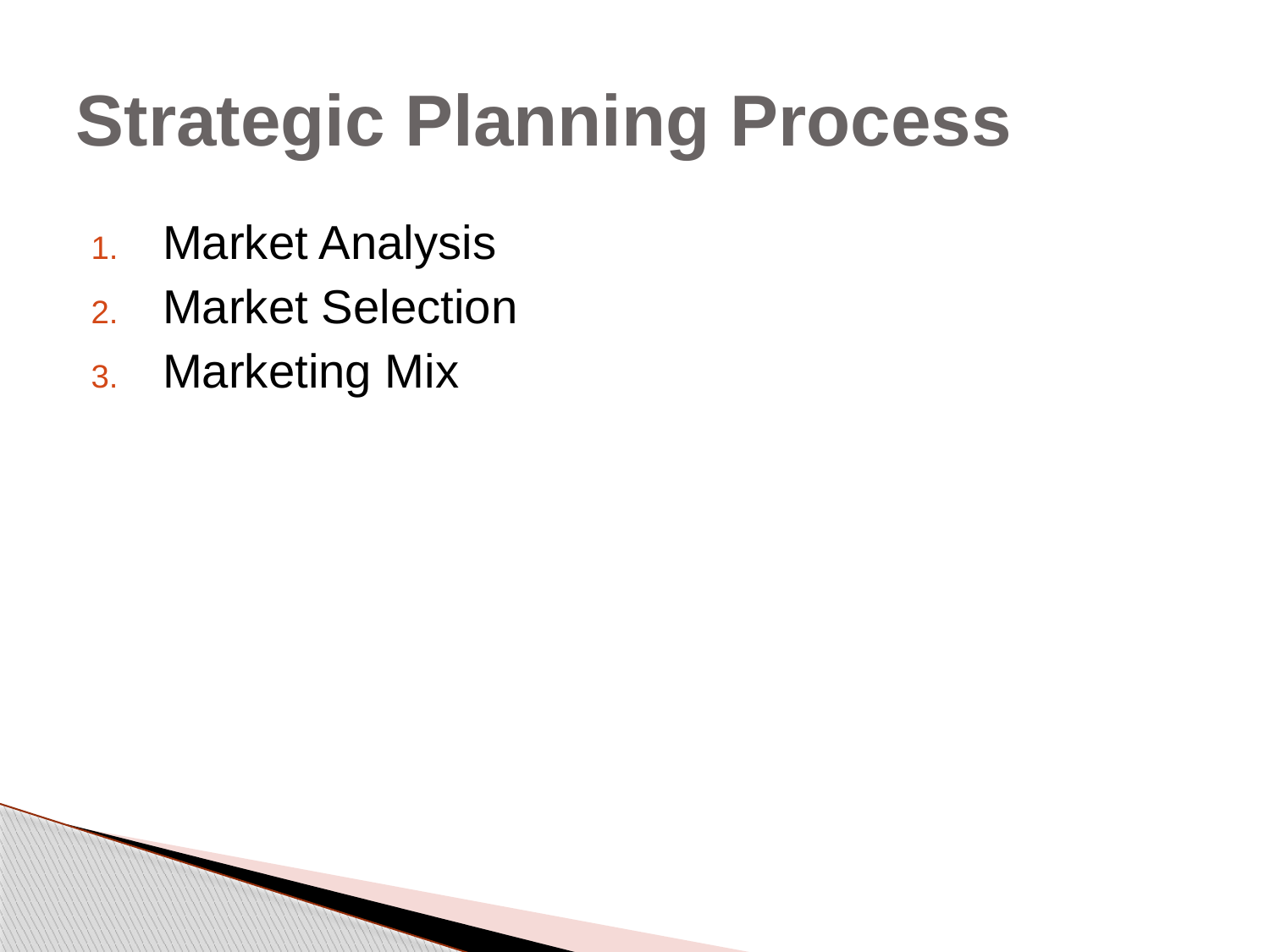

# Strategic Planning Process
Market Analysis
Market Selection
Marketing Mix